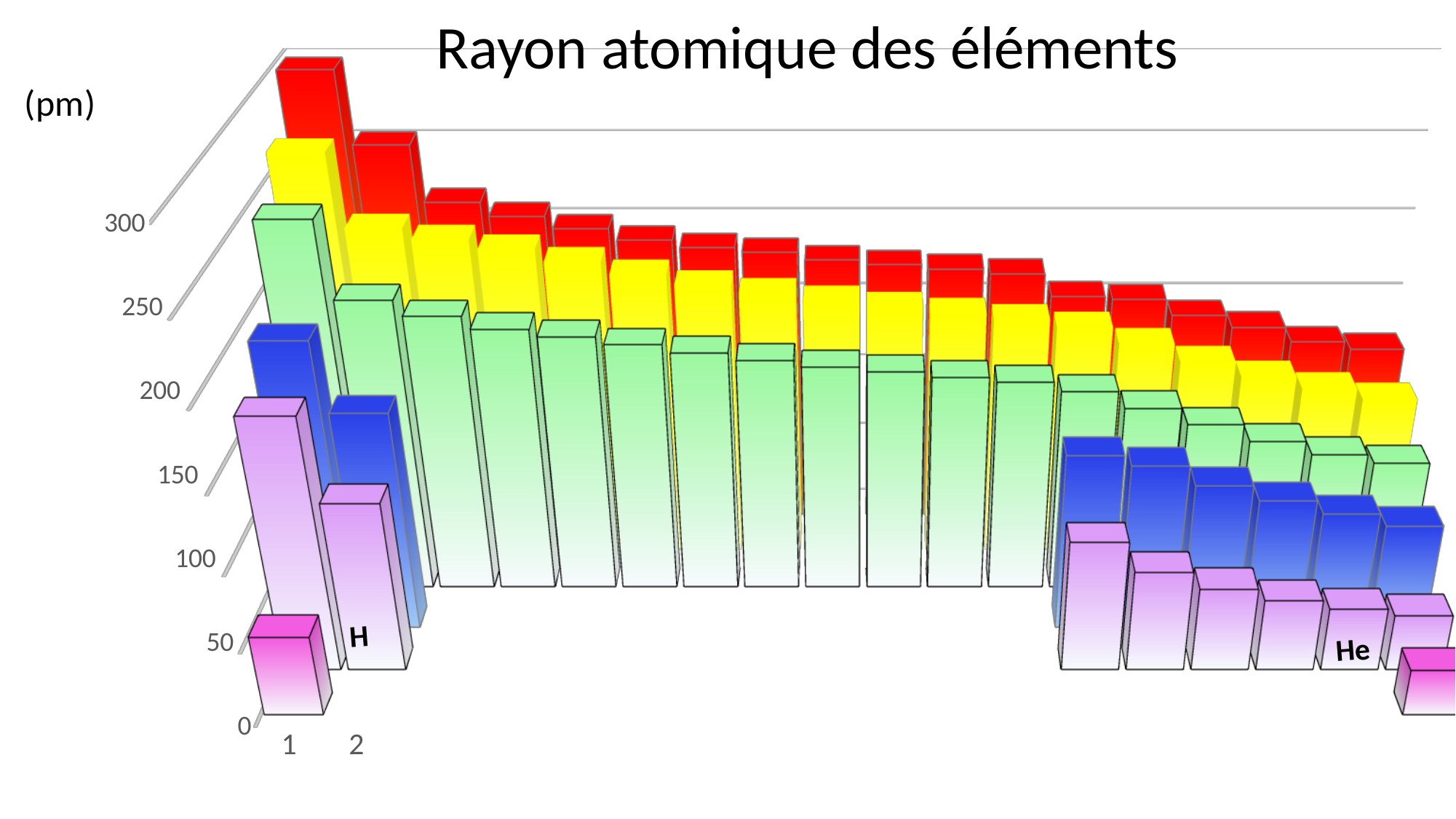

Rayon atomique des éléments

[unsupported chart]

H
He